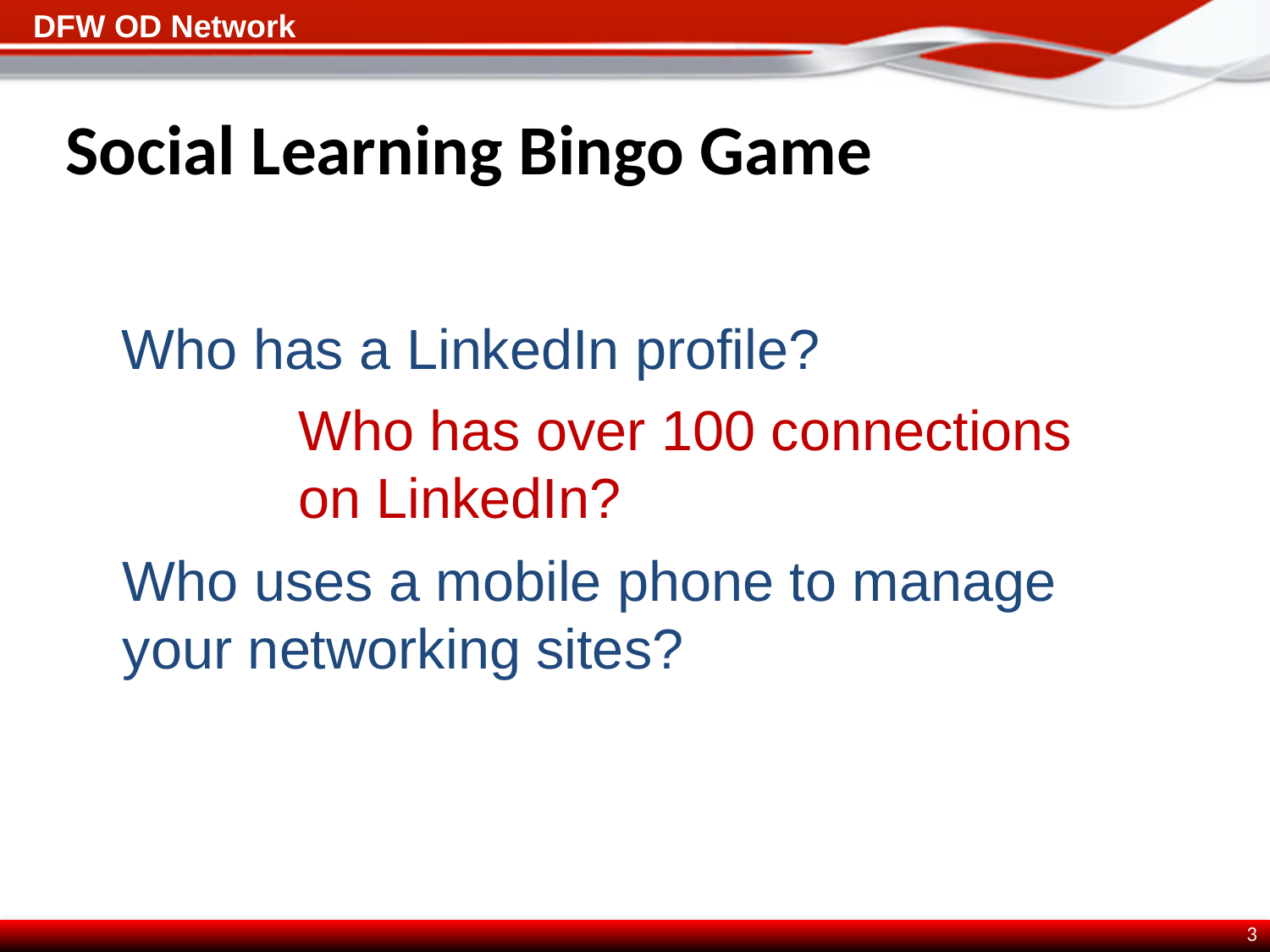

# Social Learning Bingo Game
Who has a LinkedIn profile?
Who has over 100 connections
on LinkedIn?
Who uses a mobile phone to manage
your networking sites?
3